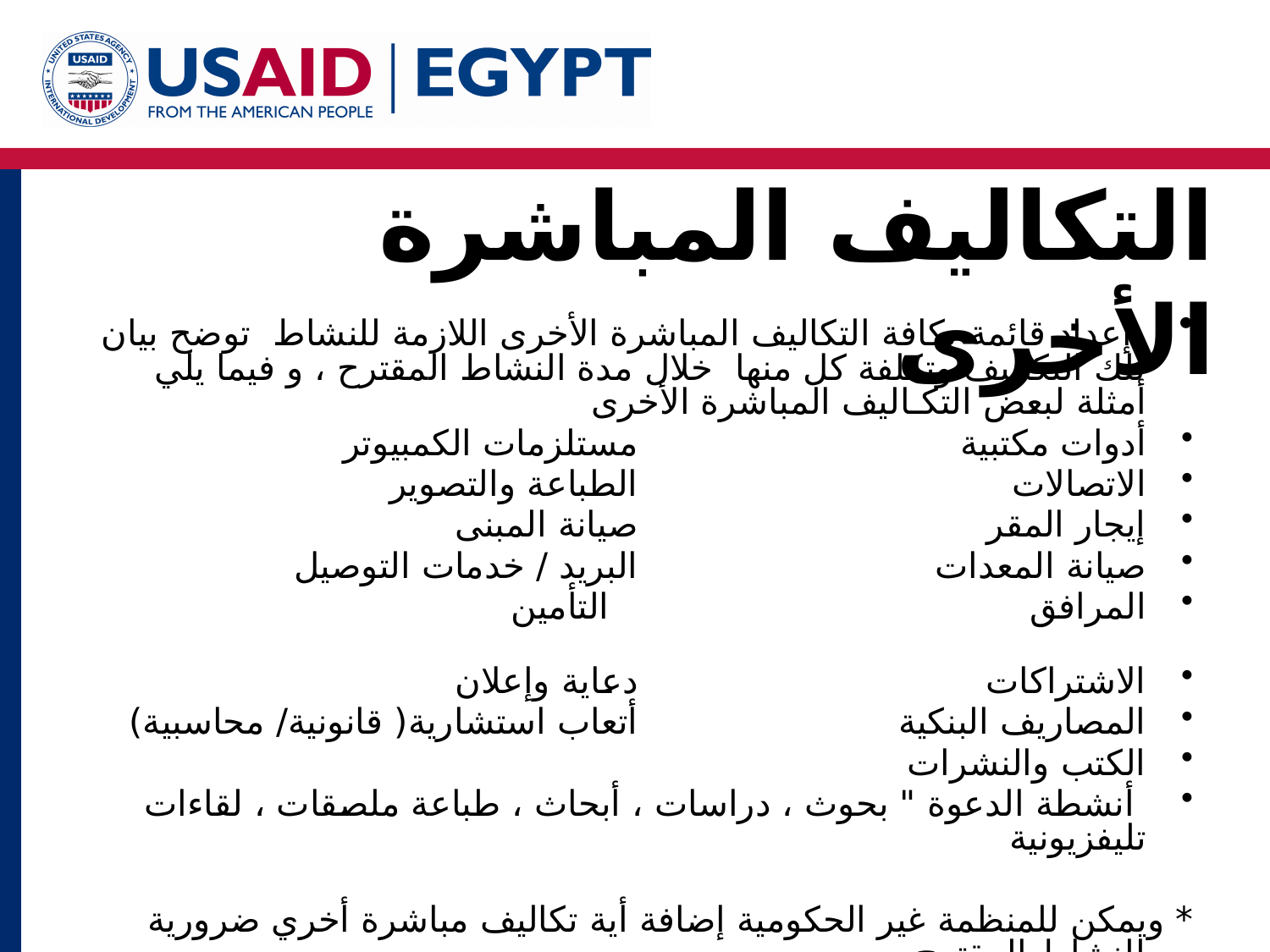

# التكاليف المباشرة الأخرى
 إعداد قائمة بكافة التكاليف المباشرة الأخرى اللازمة للنشاط  توضح بيان  تلك التكاليف وتكلفة كل منها  خلال مدة النشاط المقترح ، و فيما يلي أمثلة لبعض التكـاليف المباشرة الأخرى
أدوات مكتبية				مستلزمات الكمبيوتر
الاتصالات				الطباعة والتصوير
إيجار المقر				صيانة المبنى
صيانة المعدات				البريد / خدمات التوصيل
المرافق					التأمين
الاشتراكات				دعاية وإعلان
المصاريف البنكية				أتعاب استشارية( قانونية/ محاسبية)
الكتب والنشرات
 أنشطة الدعوة " بحوث ، دراسات ، أبحاث ، طباعة ملصقات ، لقاءات تليفزيونية

* ويمكن للمنظمة غير الحكومية إضافة أية تكاليف مباشرة أخري ضرورية للنشاط المقترح